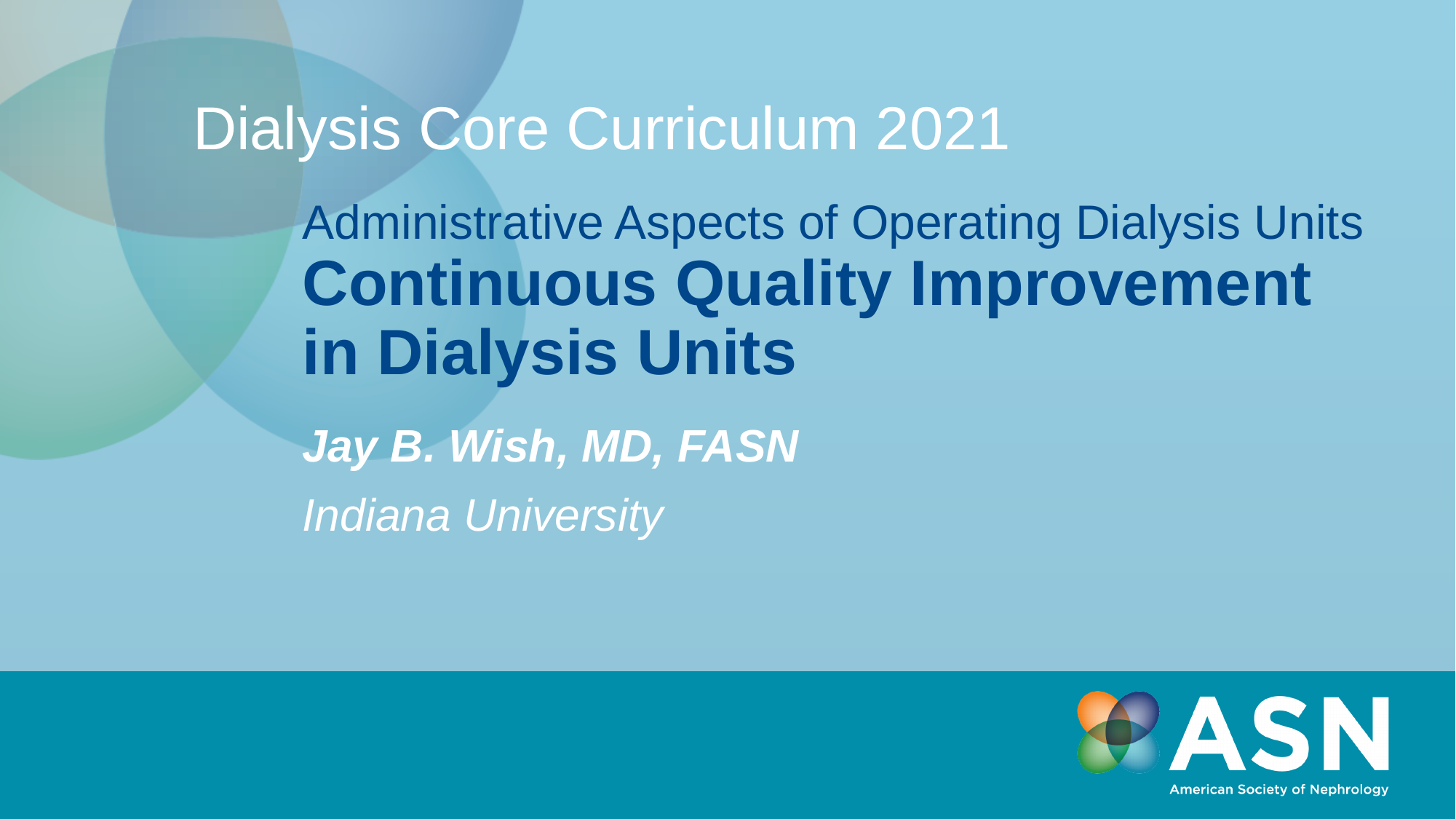

Dialysis Core Curriculum 2021
# Administrative Aspects of Operating Dialysis Units Continuous Quality Improvement in Dialysis Units
Jay B. Wish, MD, FASN
Indiana University